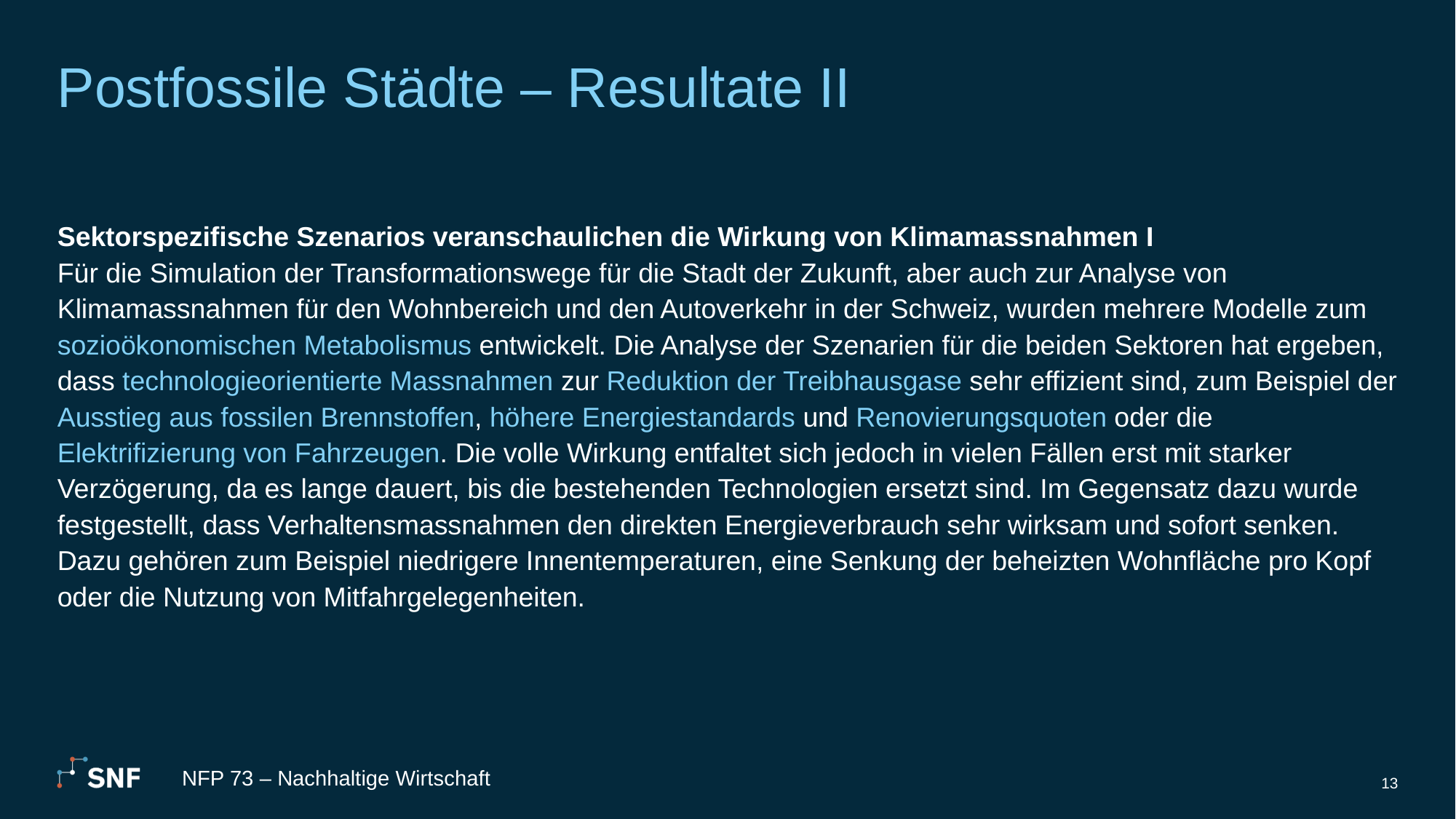

# Postfossile Städte – Resultate II
Sektorspezifische Szenarios veranschaulichen die Wirkung von Klimamassnahmen I
Für die Simulation der Transformationswege für die Stadt der Zukunft, aber auch zur Analyse von Klimamassnahmen für den Wohnbereich und den Autoverkehr in der Schweiz, wurden mehrere Modelle zum sozioökonomischen Metabolismus entwickelt. Die Analyse der Szenarien für die beiden Sektoren hat ergeben, dass technologieorientierte Massnahmen zur Reduktion der Treibhausgase sehr effizient sind, zum Beispiel der Ausstieg aus fossilen Brennstoffen, höhere Energiestandards und Renovierungsquoten oder die Elektrifizierung von Fahrzeugen. Die volle Wirkung entfaltet sich jedoch in vielen Fällen erst mit starker Verzögerung, da es lange dauert, bis die bestehenden Technologien ersetzt sind. Im Gegensatz dazu wurde festgestellt, dass Verhaltensmassnahmen den direkten Energieverbrauch sehr wirksam und sofort senken. Dazu gehören zum Beispiel niedrigere Innentemperaturen, eine Senkung der beheizten Wohnfläche pro Kopf oder die Nutzung von Mitfahrgelegenheiten.

NFP 73 – Nachhaltige Wirtschaft
13